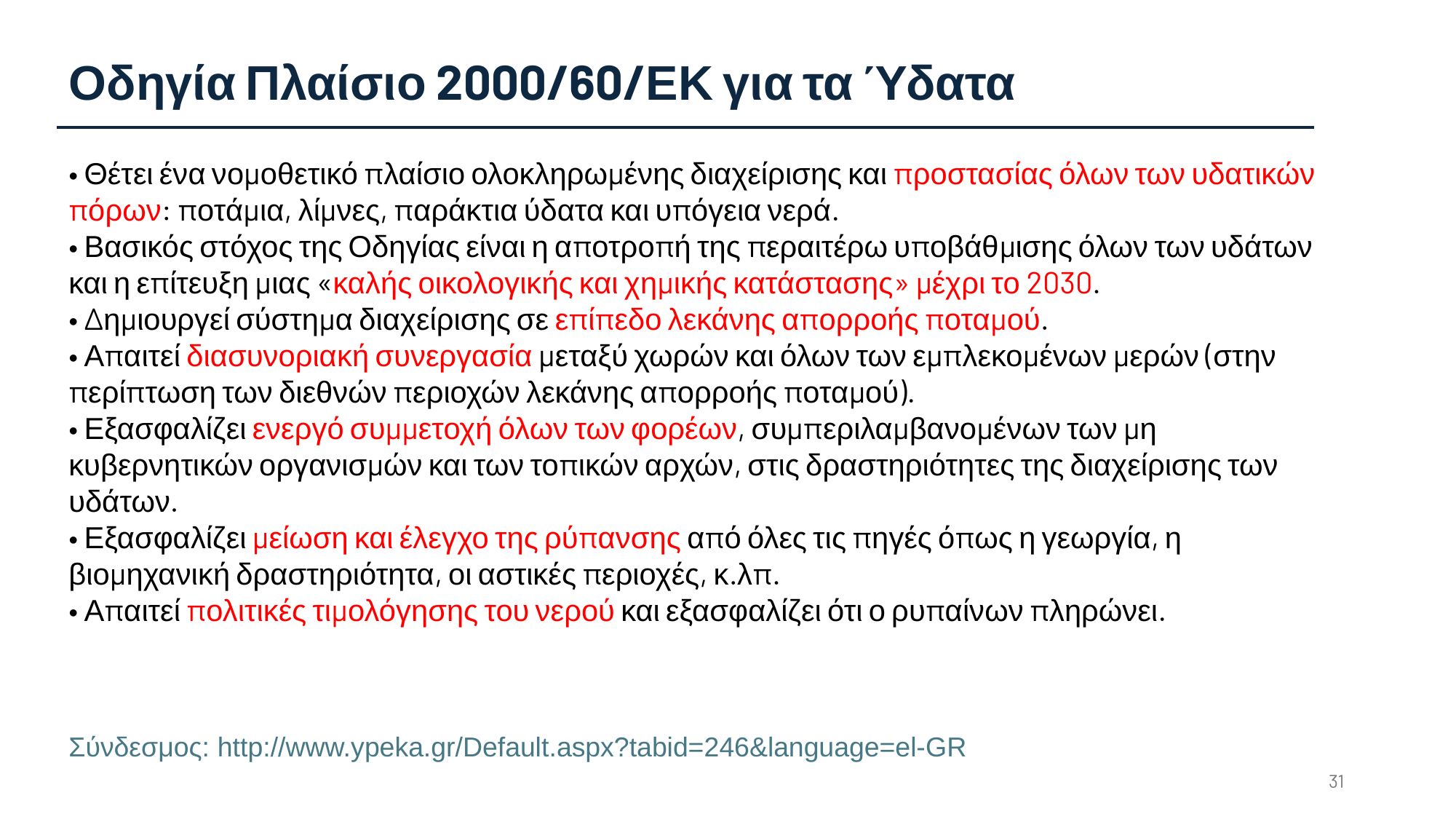

Οδηγία Πλαίσιο 2000/60/ΕΚ για τα Ύδατα
• Θέτει ένα νομοθετικό πλαίσιο ολοκληρωμένης διαχείρισης και προστασίας όλων των υδατικών πόρων: ποτάμια, λίμνες, παράκτια ύδατα και υπόγεια νερά.
• Βασικός στόχος της Οδηγίας είναι η αποτροπή της περαιτέρω υποβάθμισης όλων των υδάτων και η επίτευξη μιας «καλής οικολογικής και χημικής κατάστασης» μέχρι το 2030.
• Δημιουργεί σύστημα διαχείρισης σε επίπεδο λεκάνης απορροής ποταμού.
• Απαιτεί διασυνοριακή συνεργασία μεταξύ χωρών και όλων των εμπλεκομένων μερών (στην περίπτωση των διεθνών περιοχών λεκάνης απορροής ποταμού).
• Εξασφαλίζει ενεργό συμμετοχή όλων των φορέων, συμπεριλαμβανομένων των μη κυβερνητικών οργανισμών και των τοπικών αρχών, στις δραστηριότητες της διαχείρισης των υδάτων.
• Εξασφαλίζει μείωση και έλεγχο της ρύπανσης από όλες τις πηγές όπως η γεωργία, η βιομηχανική δραστηριότητα, οι αστικές περιοχές, κ.λπ.
• Απαιτεί πολιτικές τιμολόγησης του νερού και εξασφαλίζει ότι ο ρυπαίνων πληρώνει.
Σύνδεσμος: http://www.ypeka.gr/Default.aspx?tabid=246&language=el-GR
31